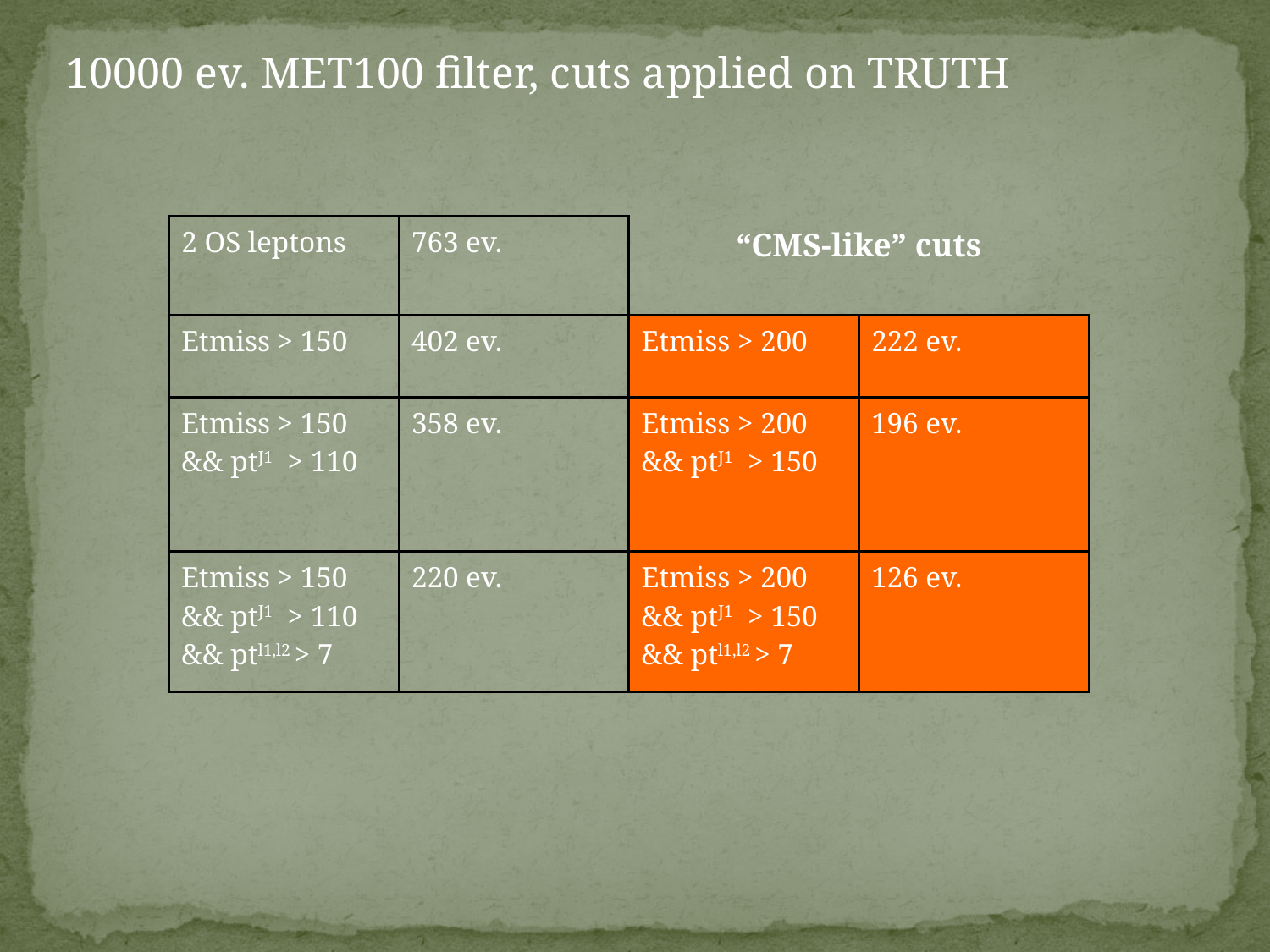

10000 ev. MET100 filter, cuts applied on TRUTH
| 2 OS leptons | 763 ev. | “CMS-like” cuts |  |
| --- | --- | --- | --- |
| Etmiss > 150 | 402 ev. | Etmiss > 200 | 222 ev. |
| Etmiss > 150 && ptJ1 > 110 | 358 ev. | Etmiss > 200 && ptJ1 > 150 | 196 ev. |
| Etmiss > 150 && ptJ1 > 110 && ptl1,l2 > 7 | 220 ev. | Etmiss > 200 && ptJ1 > 150 && ptl1,l2 > 7 | 126 ev. |